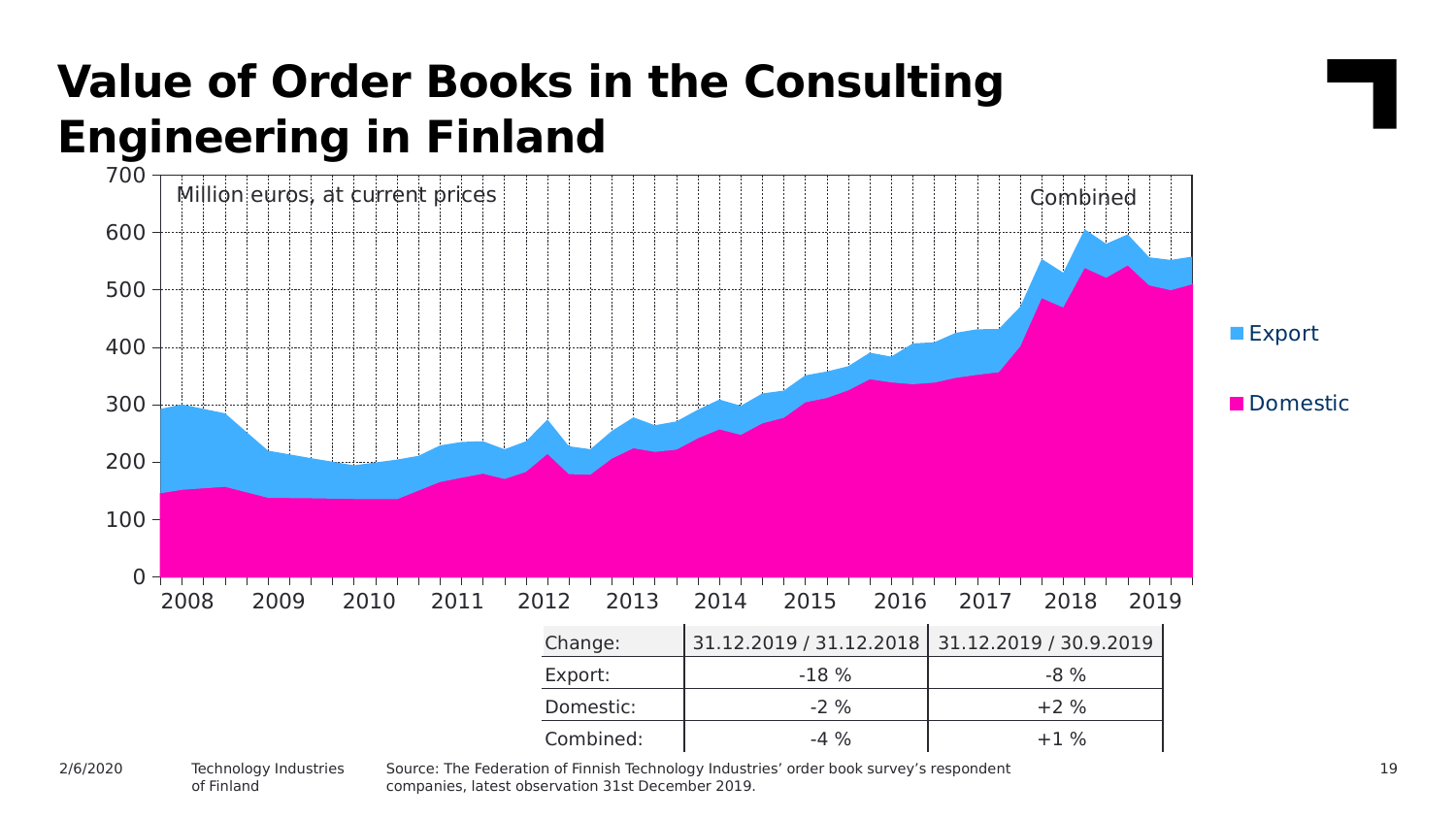

Value of Order Books in the Consulting Engineering in Finland

### Chart

| Category | Domestic | Export |
|---|---|---|
| 2007,IV | 145.5 | 147.0 |
| 2008,I | 151.5 | 148.8 |
|  | 154.1 | 138.4 |
|  | 156.7 | 128.0 |
|  | 147.1 | 105.0 |
| 2009,I | 137.6 | 82.1 |
|  | 137.2 | 76.0 |
|  | 136.8 | 69.9 |
|  | 136.2 | 64.3 |
| 2010,I | 135.5 | 58.7 |
|  | 135.3 | 63.9 |
|  | 135.1 | 69.1 |
|  | 150.1 | 60.6 |
| 2011,I | 165.1 | 63.7 |
|  | 172.5 | 62.4 |
|  | 179.6 | 56.5 |
|  | 170.4 | 51.7 |
| 2012,I | 182.8 | 53.2 |
|  | 213.9 | 60.2 |
|  | 178.8 | 48.6 |
|  | 177.9 | 44.3 |
| 2013,I | 206.0 | 48.2 |
|  | 223.9 | 53.9 |
|  | 217.5 | 46.5 |
|  | 221.4 | 49.3 |
| 2014,I | 241.3 | 49.8 |
|  | 256.8 | 52.0 |
|  | 247.2 | 50.7 |
|  | 267.3 | 52.1 |
| 2015,I | 277.0 | 47.4 |
|  | 303.9 | 47.1 |
|  | 311.5 | 46.2 |
|  | 324.9 | 42.1 |
| 2016,I | 344.3 | 46.3 |
|  | 338.8 | 44.8 |
|  | 335.6 | 71.1 |
|  | 338.4 | 70.3 |
| 2017,I | 346.7 | 78.4 |
|  | 351.9 | 79.4 |
|  | 356.4 | 75.4 |
|  | 401.5 | 69.1 |
| 2018,I | 485.6 | 68.3 |
|  | 469.3 | 60.7 |
|  | 538.2 | 67.4 |
|  | 521.1 | 59.2 |
| 2019,I | 542.7 | 54.0 |
Million euros, at current prices
Combined
| 2008 | 2009 | 2010 | 2011 | 2012 | 2013 | 2014 | 2015 | 2016 | 2017 | 2018 | 2019 |
| --- | --- | --- | --- | --- | --- | --- | --- | --- | --- | --- | --- |
| Change: | 31.12.2019 / 31.12.2018 | 31.12.2019 / 30.9.2019 |
| --- | --- | --- |
| Export: | -18 % | -8 % |
| Domestic: | -2 % | +2 % |
| Combined: | -4 % | +1 % |
Source: The Federation of Finnish Technology Industries’ order book survey’s respondent companies, latest observation 31st December 2019.

2/6/2020
Technology Industries
of Finland
19